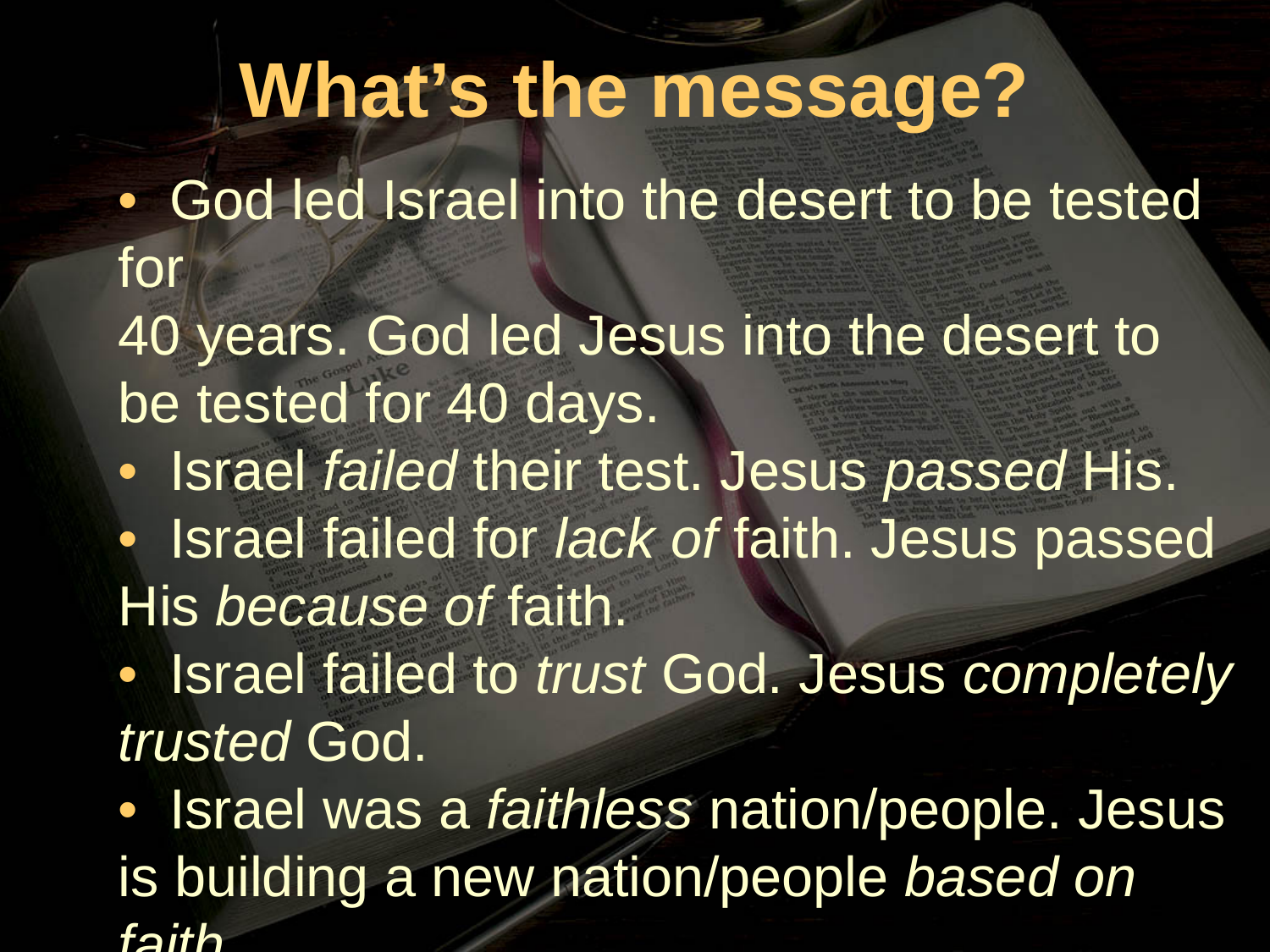

What’s the message?
•  God led Israel into the desert to be tested for
40 years. God led Jesus into the desert to be tested for 40 days.
•  Israel failed their test. Jesus passed His.
•  Israel failed for lack of faith. Jesus passed His because of faith.
•  Israel failed to trust God. Jesus completely trusted God.
•  Israel was a faithless nation/people. Jesus is building a new nation/people based on faith.